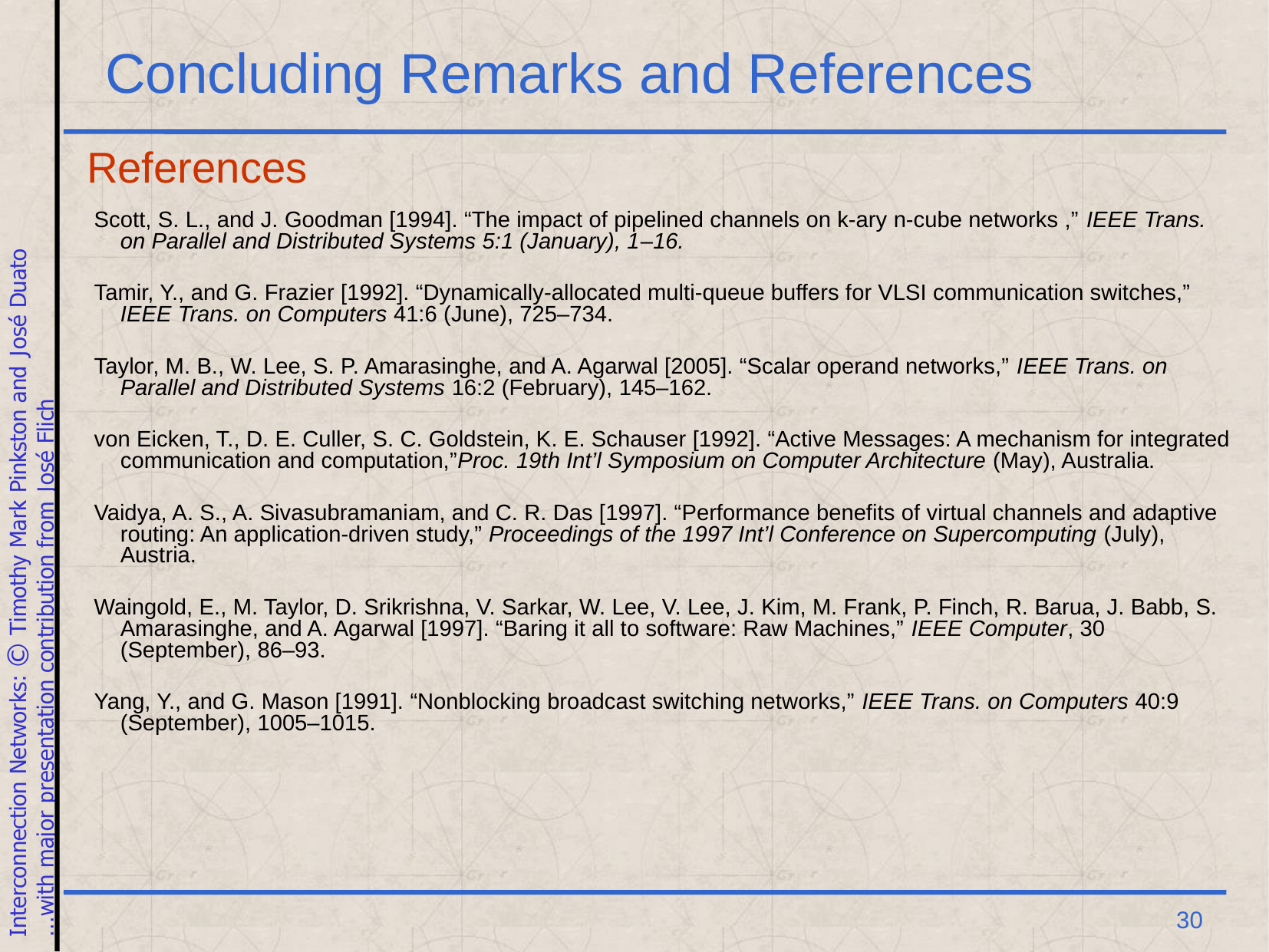

# Concluding Remarks and References
References
Scott, S. L., and J. Goodman [1994]. “The impact of pipelined channels on k-ary n-cube networks ,” IEEE Trans. on Parallel and Distributed Systems 5:1 (January), 1–16.

Tamir, Y., and G. Frazier [1992]. “Dynamically-allocated multi-queue buffers for VLSI communication switches,” IEEE Trans. on Computers 41:6 (June), 725–734.

Taylor, M. B., W. Lee, S. P. Amarasinghe, and A. Agarwal [2005]. “Scalar operand networks,” IEEE Trans. on Parallel and Distributed Systems 16:2 (February), 145–162.

von Eicken, T., D. E. Culler, S. C. Goldstein, K. E. Schauser [1992]. “Active Messages: A mechanism for integrated communication and computation,”Proc. 19th Int’l Symposium on Computer Architecture (May), Australia.

Vaidya, A. S., A. Sivasubramaniam, and C. R. Das [1997]. “Performance benefits of virtual channels and adaptive routing: An application-driven study,” Proceedings of the 1997 Int’l Conference on Supercomputing (July), Austria.

Waingold, E., M. Taylor, D. Srikrishna, V. Sarkar, W. Lee, V. Lee, J. Kim, M. Frank, P. Finch, R. Barua, J. Babb, S. Amarasinghe, and A. Agarwal [1997]. “Baring it all to software: Raw Machines,” IEEE Computer, 30 (September), 86–93.

Yang, Y., and G. Mason [1991]. “Nonblocking broadcast switching networks,” IEEE Trans. on Computers 40:9 (September), 1005–1015.

  30